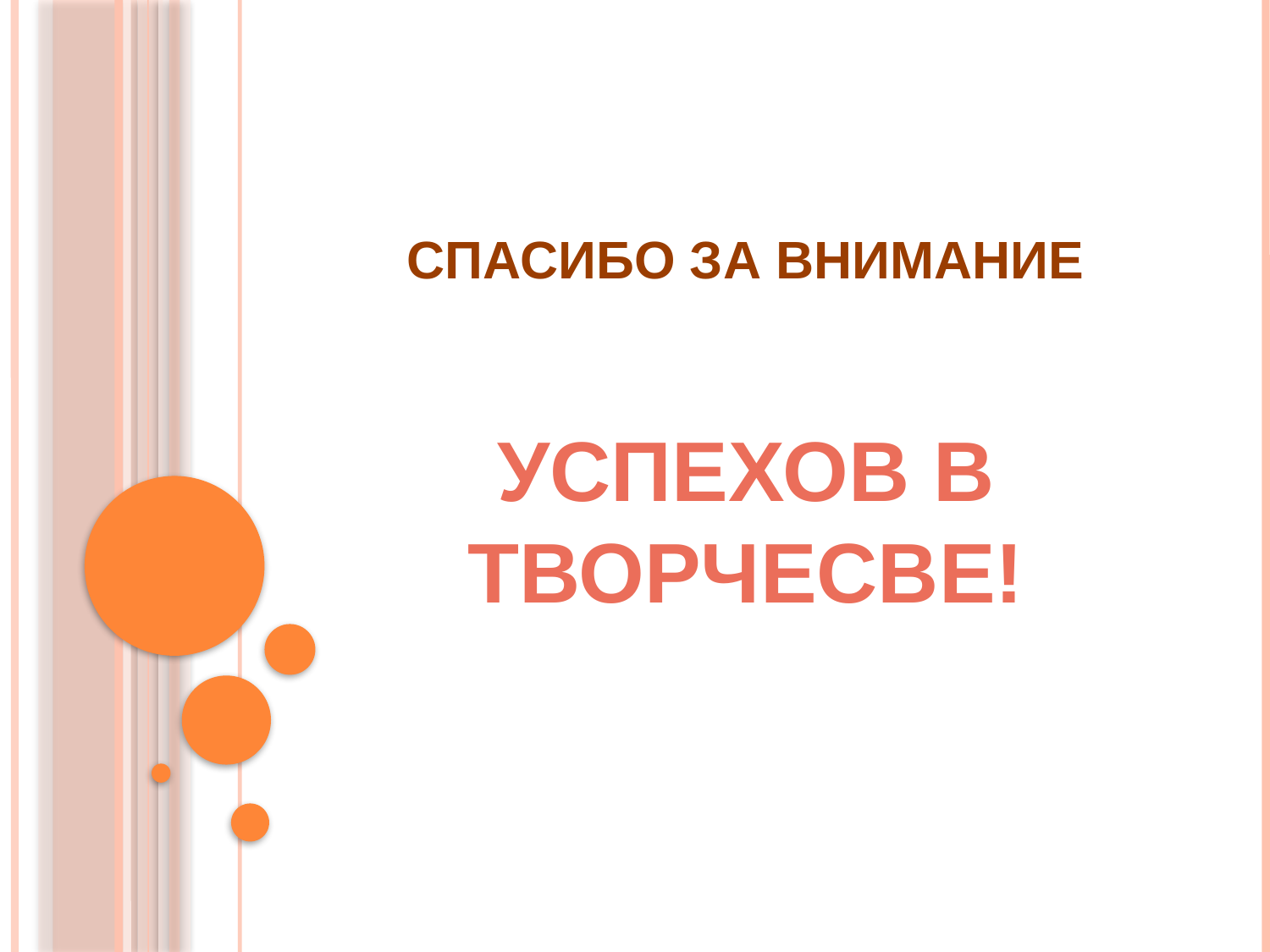

# СПАСИБО ЗА ВНИМАНИЕ УСПЕХОВ В ТВОРЧЕСВЕ!